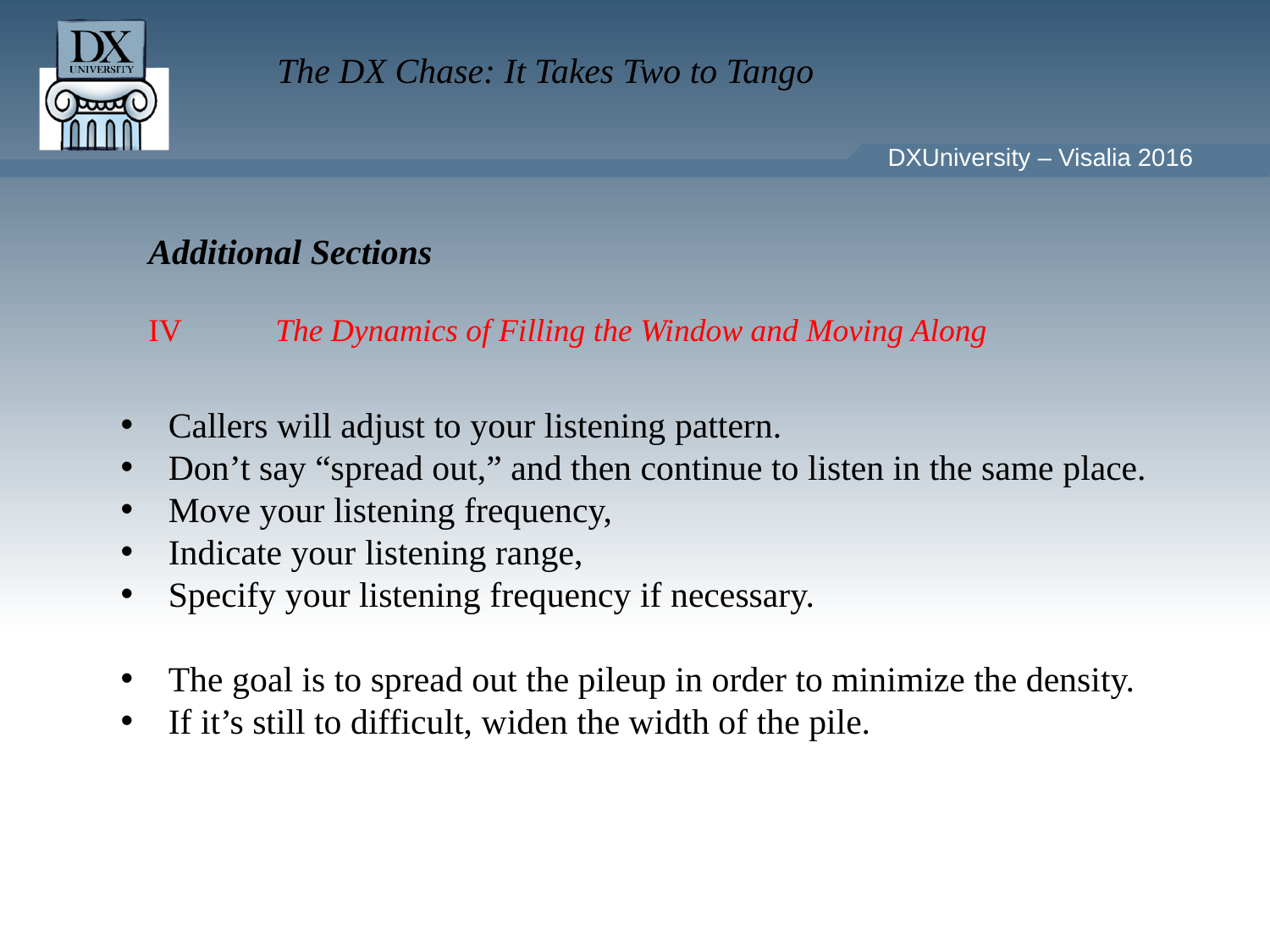

Additional Sections

IV	The Dynamics of Filling the Window and Moving Along
Callers will adjust to your listening pattern.
Don’t say “spread out,” and then continue to listen in the same place.
Move your listening frequency,
Indicate your listening range,
Specify your listening frequency if necessary.

The goal is to spread out the pileup in order to minimize the density.
If it’s still to difficult, widen the width of the pile.